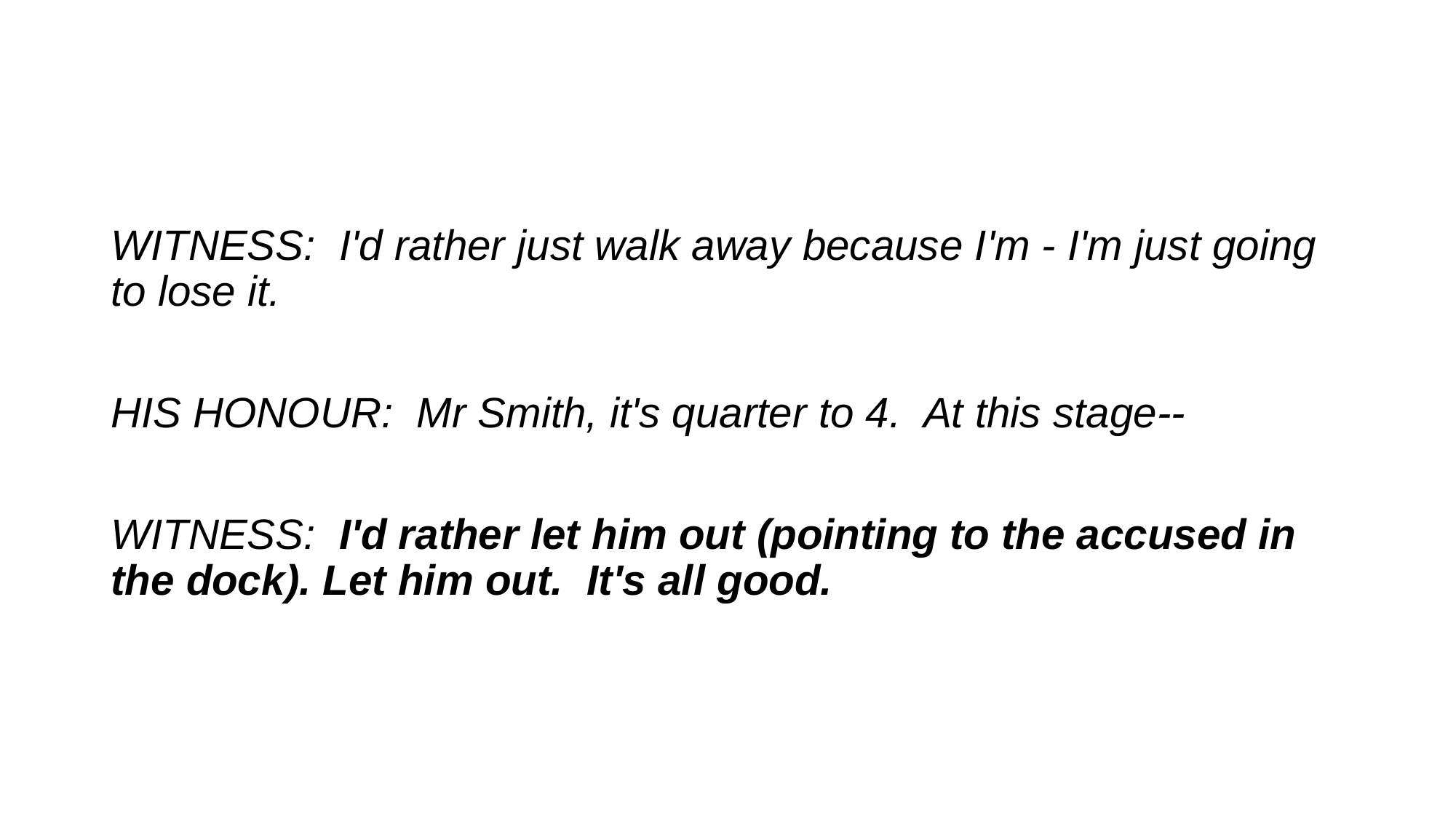

WITNESS:  I'd rather just walk away because I'm - I'm just going to lose it.

HIS HONOUR:  Mr Smith, it's quarter to 4.  At this stage--

WITNESS:  I'd rather let him out (pointing to the accused in the dock). Let him out.  It's all good.